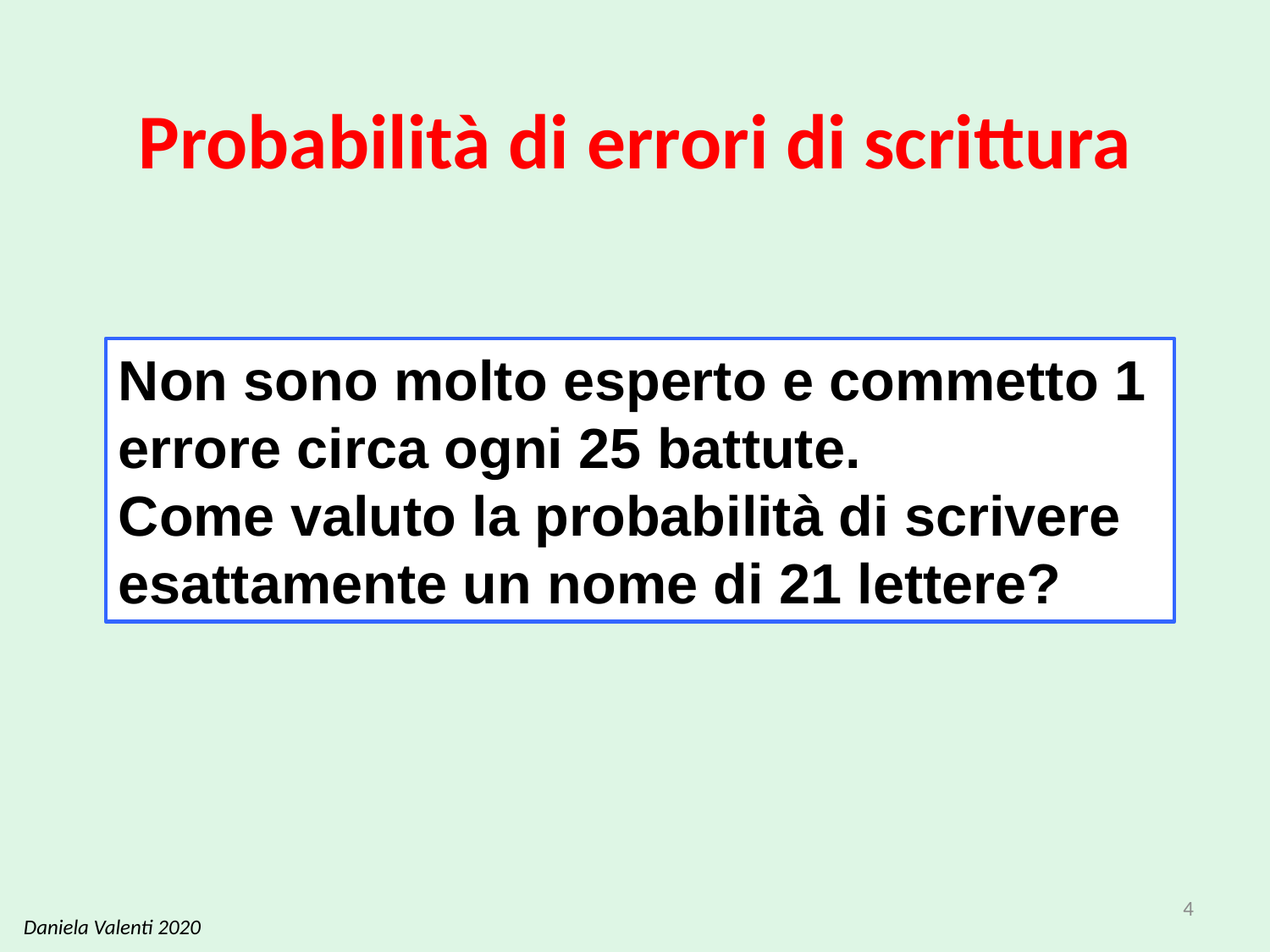

# Probabilità di errori di scrittura
Non sono molto esperto e commetto 1 errore circa ogni 25 battute.
Come valuto la probabilità di scrivere esattamente un nome di 21 lettere?
4
Daniela Valenti 2020